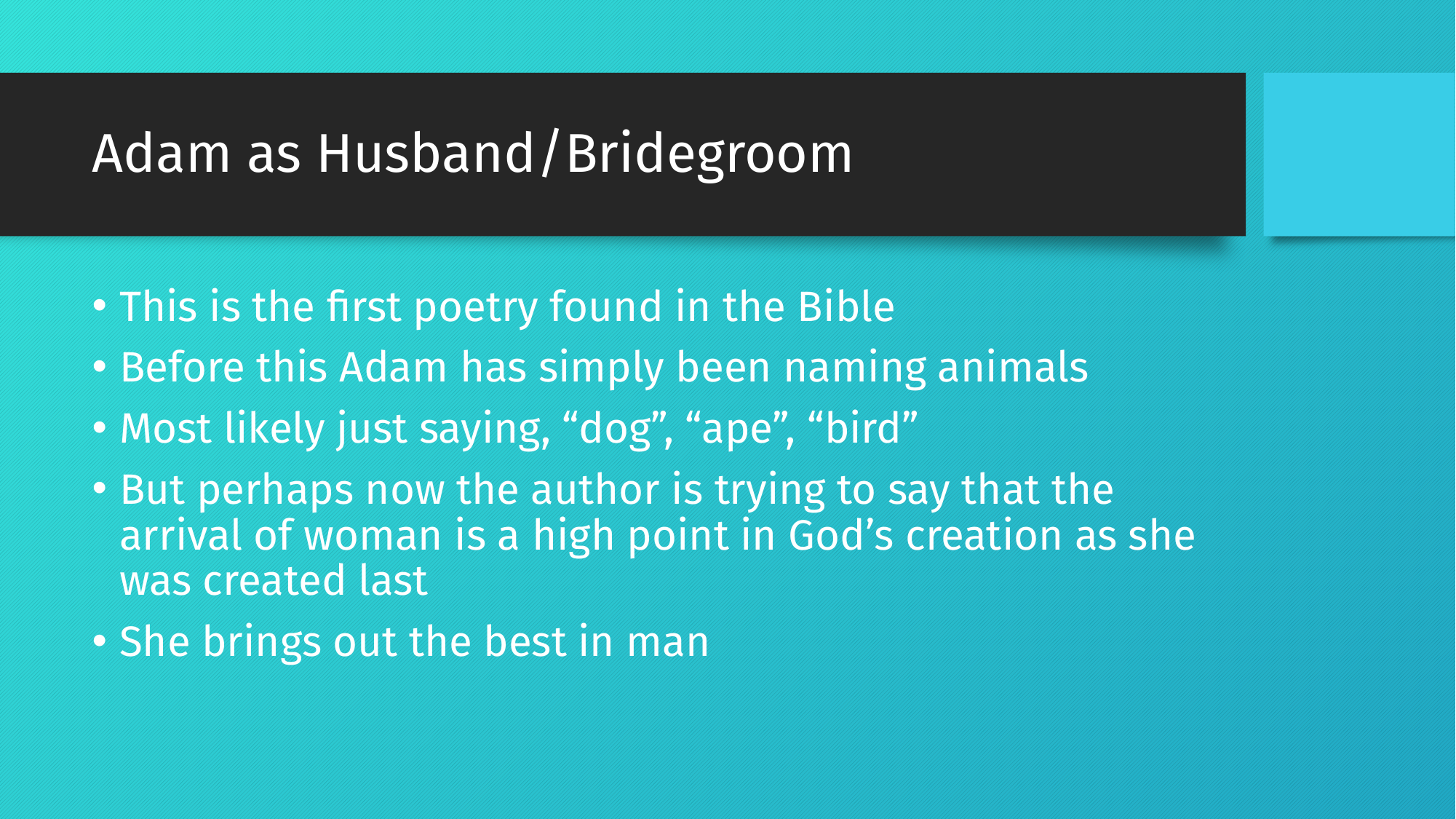

# Adam as Husband/Bridegroom
This is the first poetry found in the Bible
Before this Adam has simply been naming animals
Most likely just saying, “dog”, “ape”, “bird”
But perhaps now the author is trying to say that the arrival of woman is a high point in God’s creation as she was created last
She brings out the best in man